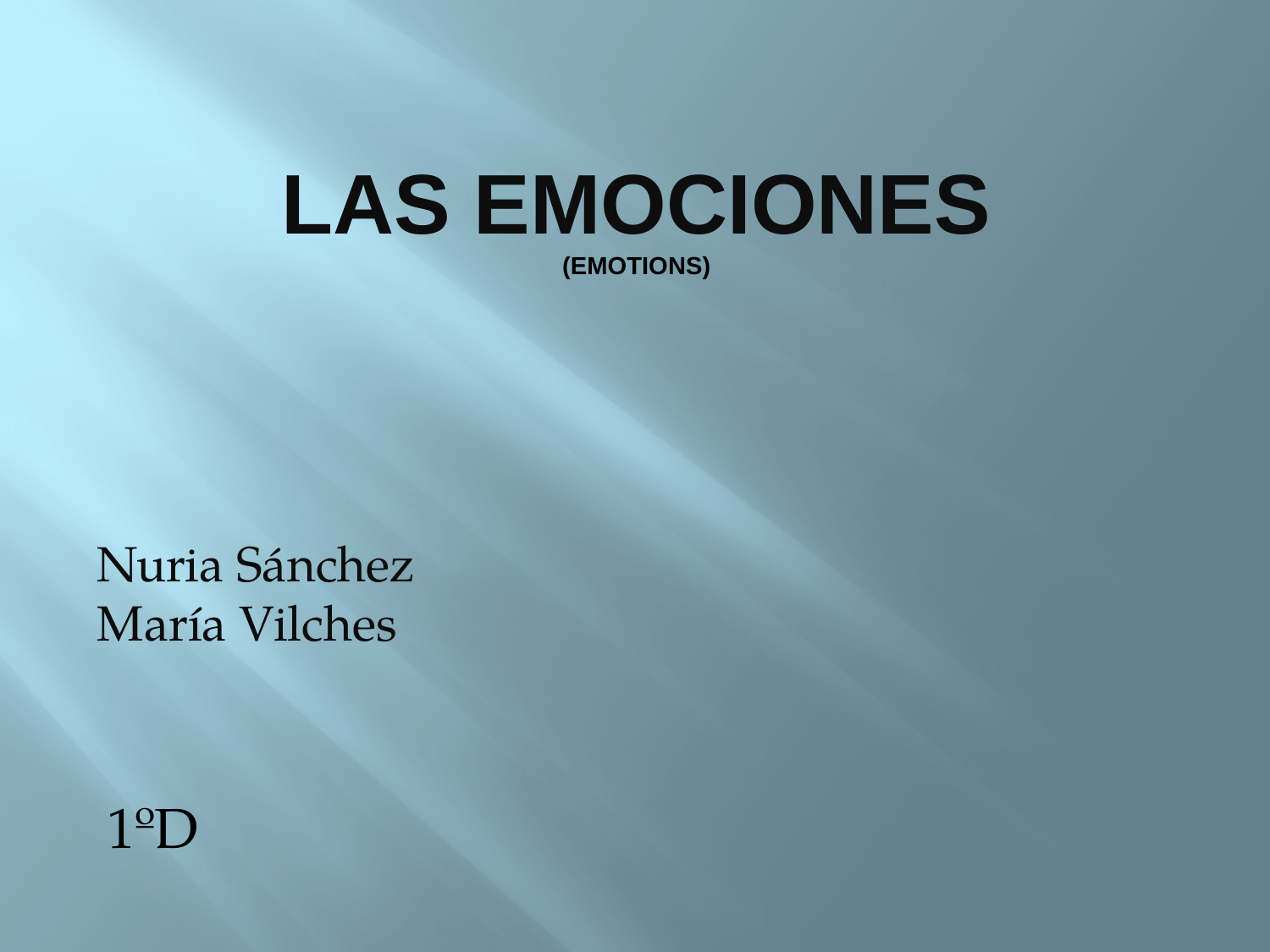

# LAS EMOCIONES (emotions)
Nuria Sánchez
María Vilches

1ºD